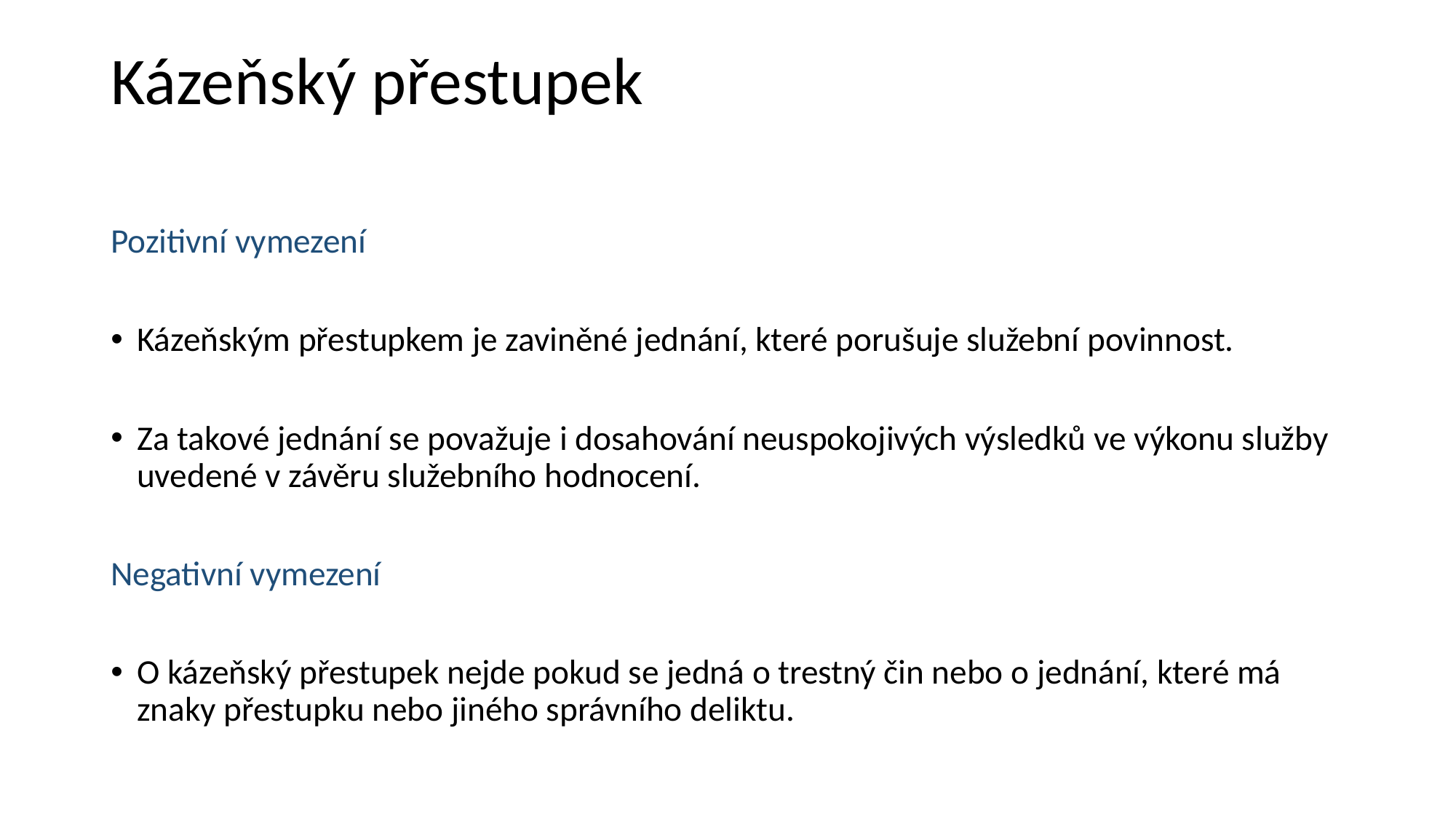

# Kázeňský přestupek
Pozitivní vymezení

Kázeňským přestupkem je zaviněné jednání, které porušuje služební povinnost.

Za takové jednání se považuje i dosahování neuspokojivých výsledků ve výkonu služby uvedené v závěru služebního hodnocení.

Negativní vymezení

O kázeňský přestupek nejde pokud se jedná o trestný čin nebo o jednání, které má znaky přestupku nebo jiného správního deliktu.